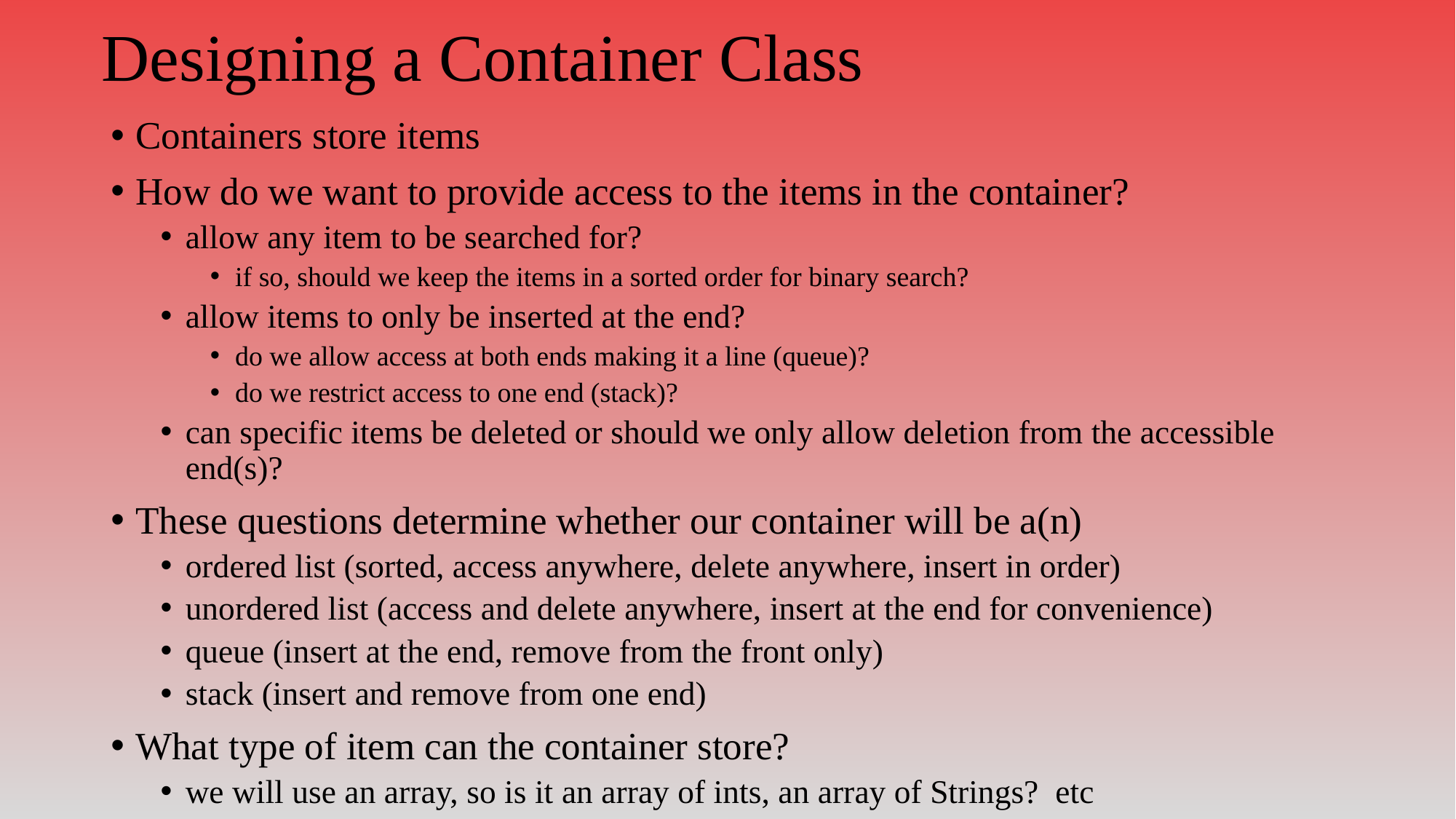

# Designing a Container Class
Containers store items
How do we want to provide access to the items in the container?
allow any item to be searched for?
if so, should we keep the items in a sorted order for binary search?
allow items to only be inserted at the end?
do we allow access at both ends making it a line (queue)?
do we restrict access to one end (stack)?
can specific items be deleted or should we only allow deletion from the accessible end(s)?
These questions determine whether our container will be a(n)
ordered list (sorted, access anywhere, delete anywhere, insert in order)
unordered list (access and delete anywhere, insert at the end for convenience)
queue (insert at the end, remove from the front only)
stack (insert and remove from one end)
What type of item can the container store?
we will use an array, so is it an array of ints, an array of Strings?  etc